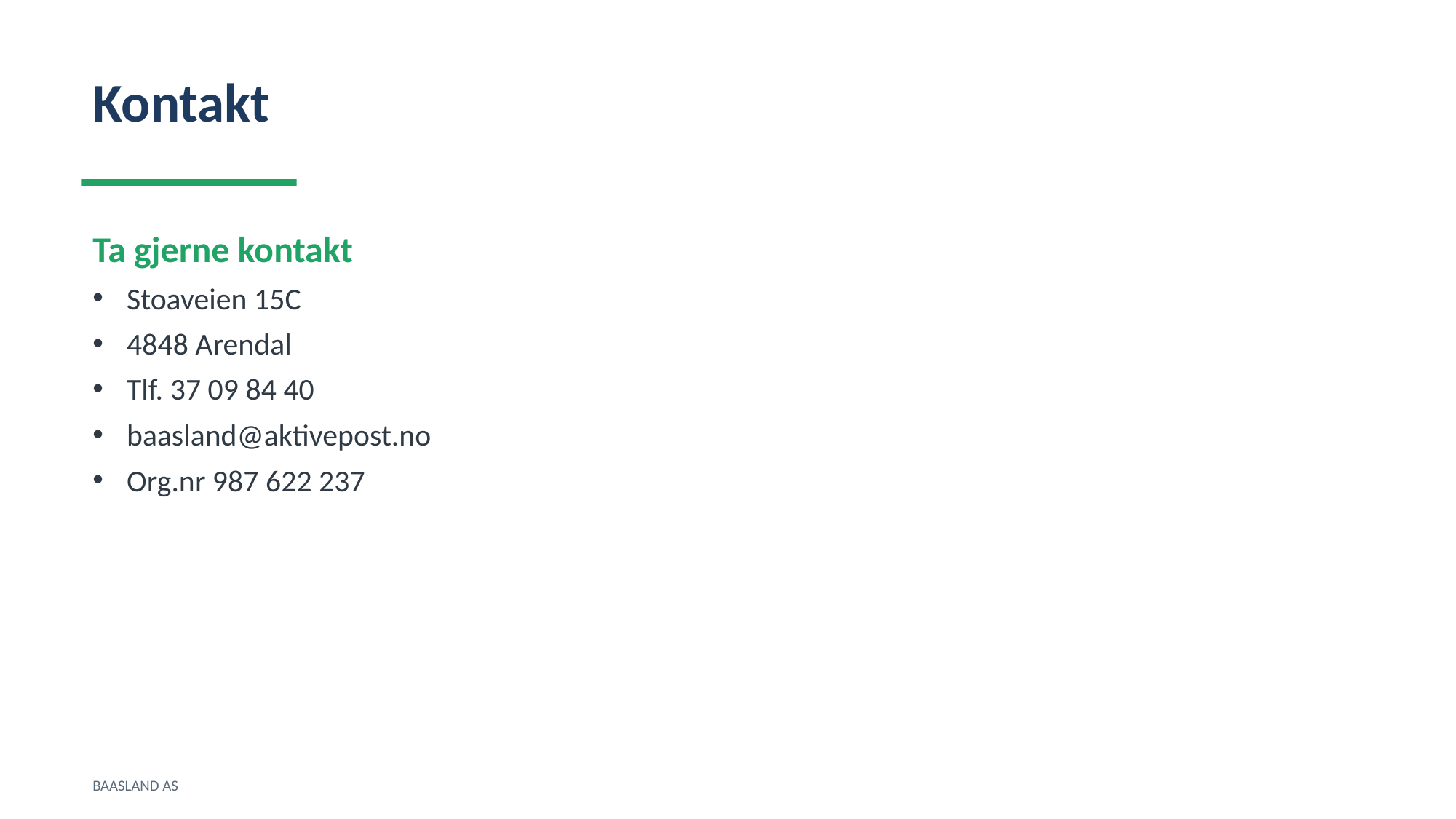

Kontakt

Ta gjerne kontakt
Stoaveien 15C
4848 Arendal
Tlf. 37 09 84 40
baasland@aktivepost.no
Org.nr 987 622 237
BAASLAND AS